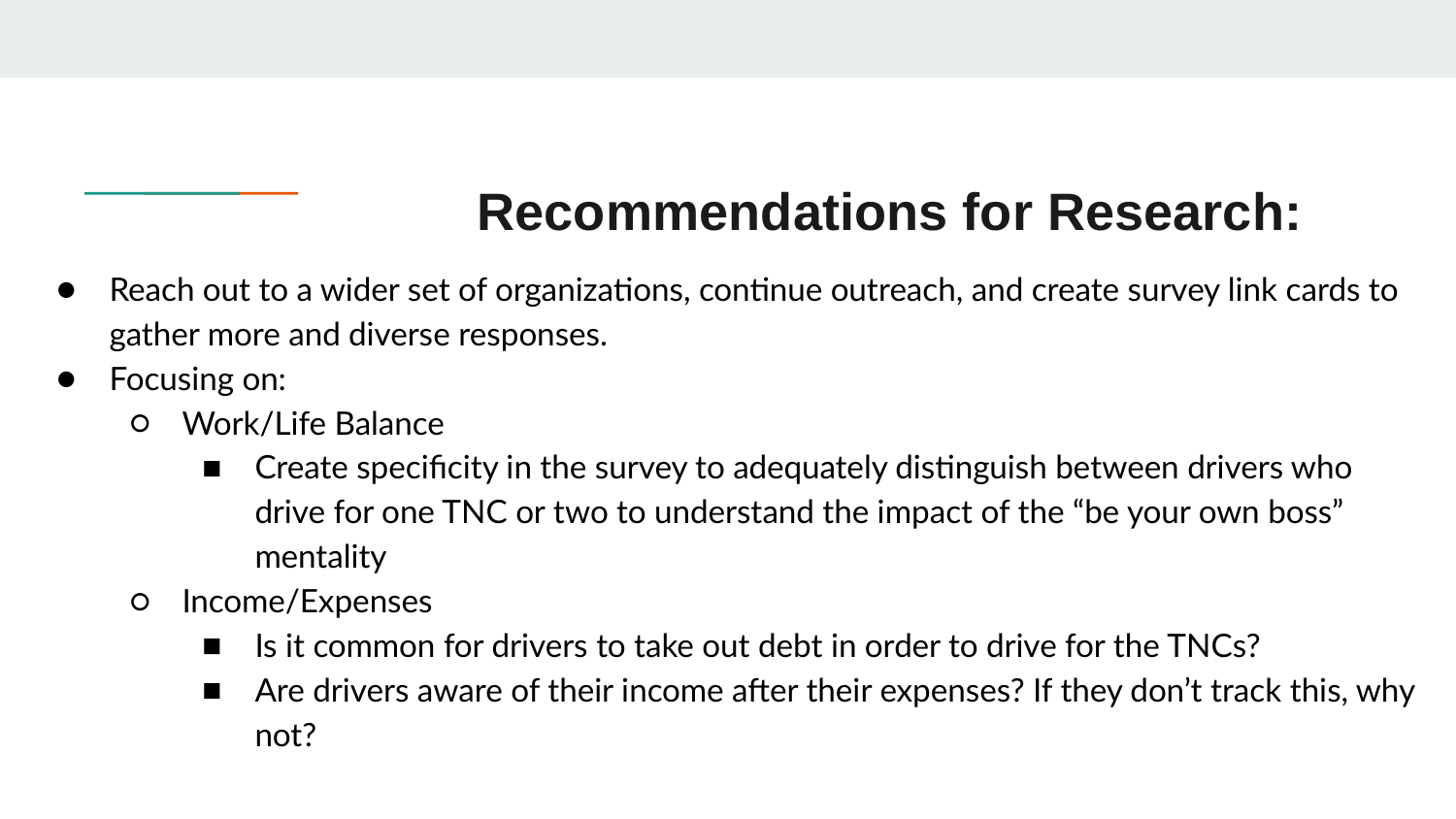

# Recommendations for Research:
Reach out to a wider set of organizations, continue outreach, and create survey link cards to gather more and diverse responses.
Focusing on:
Work/Life Balance
Create specificity in the survey to adequately distinguish between drivers who drive for one TNC or two to understand the impact of the “be your own boss” mentality
Income/Expenses
Is it common for drivers to take out debt in order to drive for the TNCs?
Are drivers aware of their income after their expenses? If they don’t track this, why not?